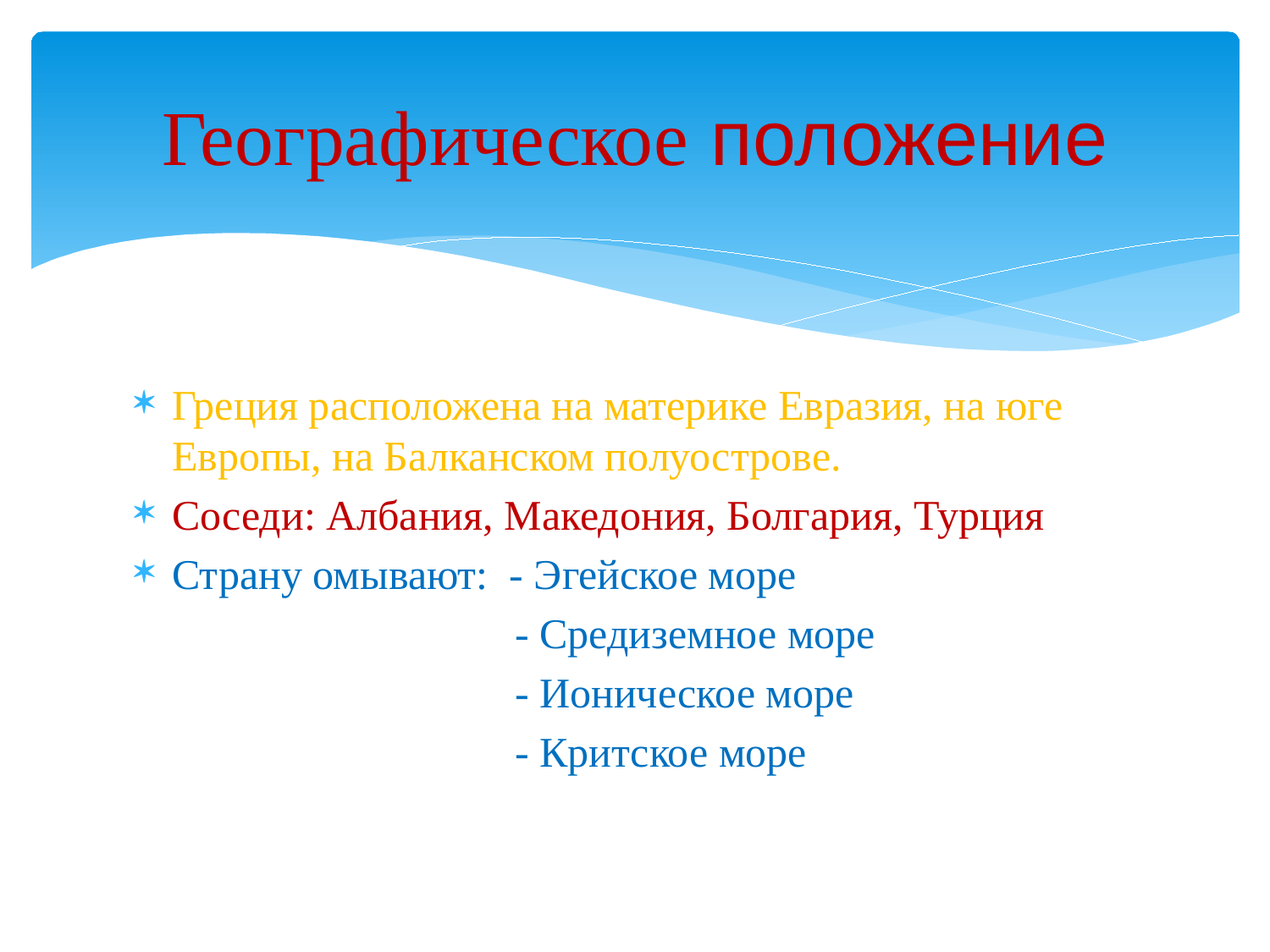

# Географическое положение
Греция расположена на материке Евразия, на юге Европы, на Балканском полуострове.
Соседи: Албания, Македония, Болгария, Турция
Страну омывают:  - Эгейское море
                                    - Средиземное море
                                    - Ионическое море
                                    - Критское море